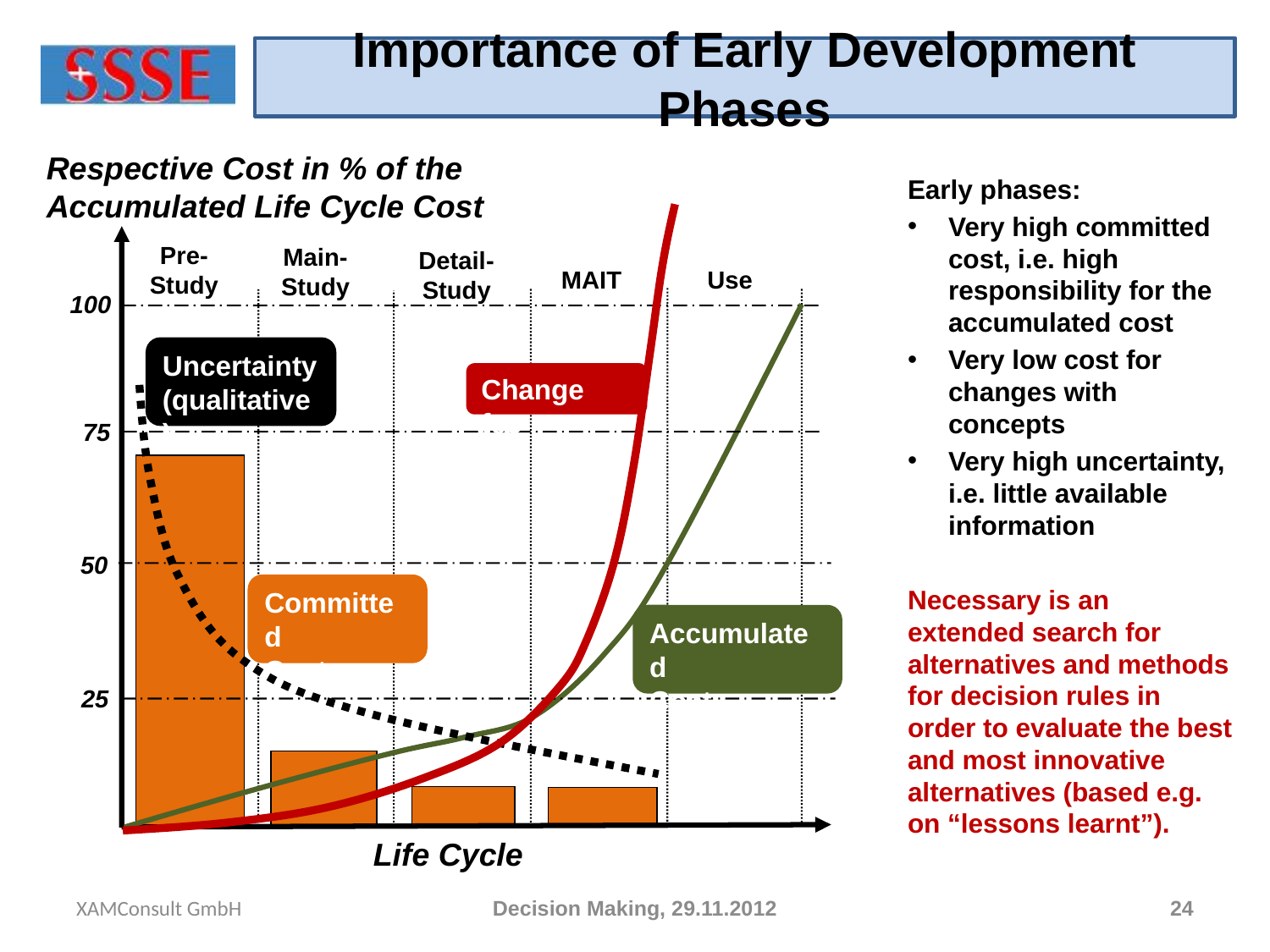

# Importance of Early Development Phases
Respective Cost in % of the
Accumulated Life Cycle Cost
Early phases:
Very high committed cost, i.e. high responsibility for the accumulated cost
Very low cost for changes with concepts
Very high uncertainty, i.e. little available information

Necessary is an extended search for alternatives and methods for decision rules in order to evaluate the best and most innovative alternatives (based e.g. on “lessons learnt”).

Change fee

Pre-
Study
Main-
Study
Detail-
Study
MAIT
Use
100

Uncertainty
(qualitative)

75

50

Committed
Costs
Accumulated
Cost
25

Life Cycle
XAMConsult GmbH
Decision Making, 29.11.2012
24